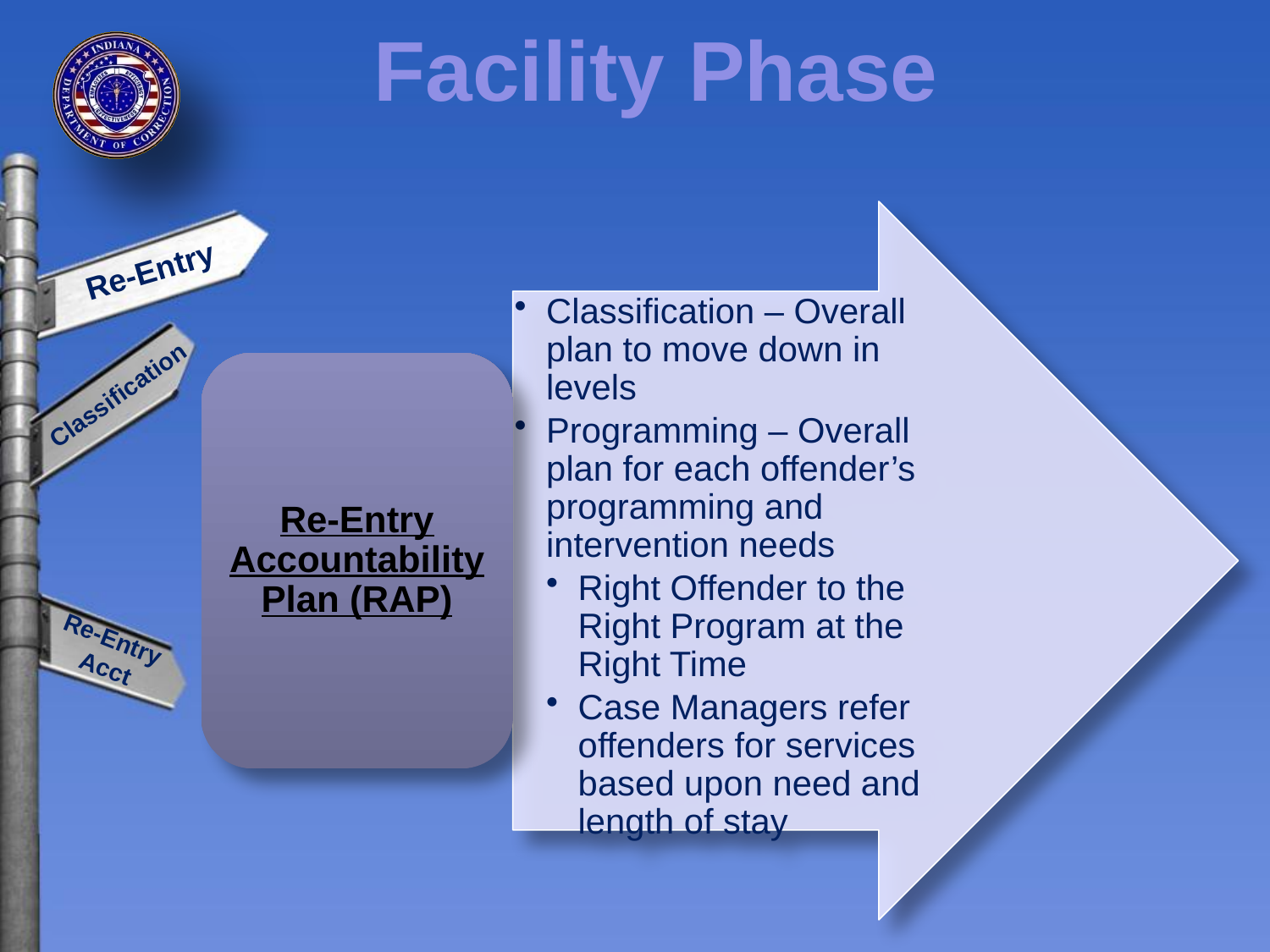

Facility Phase

Classification – Overall plan to move down in levels
Programming – Overall plan for each offender’s programming and intervention needs
Right Offender to the Right Program at the Right Time
Case Managers refer offenders for services based upon need and length of stay
Re-Entry Accountability Plan (RAP)
Re-Entry
Classification
Re-Entry
 Acct